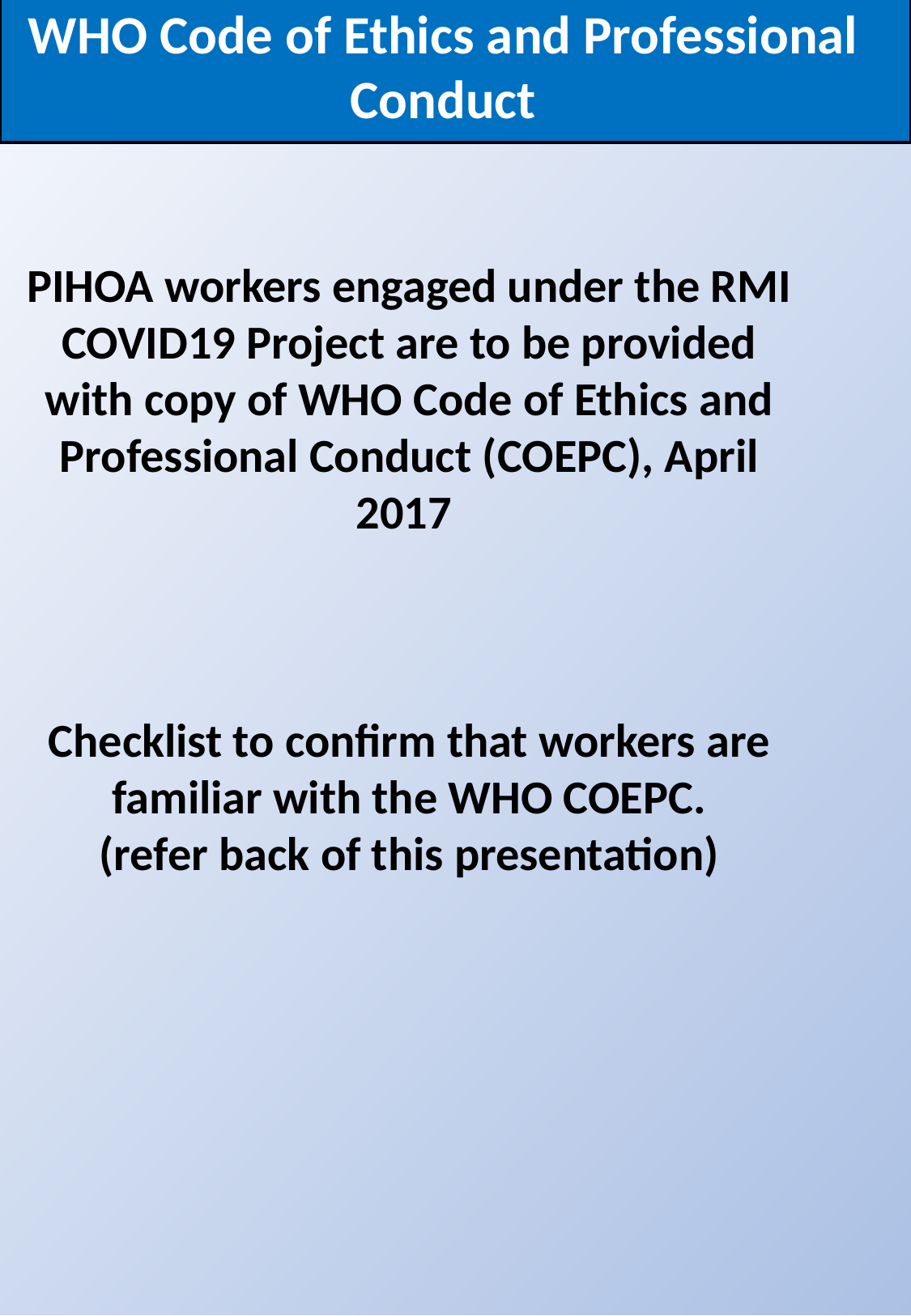

WHO Code of Ethics and Professional Conduct

PIHOA workers engaged under the RMI COVID19 Project are to be provided with copy of WHO Code of Ethics and Professional Conduct (COEPC), April 2017

Checklist to confirm that workers are familiar with the WHO COEPC.
(refer back of this presentation)